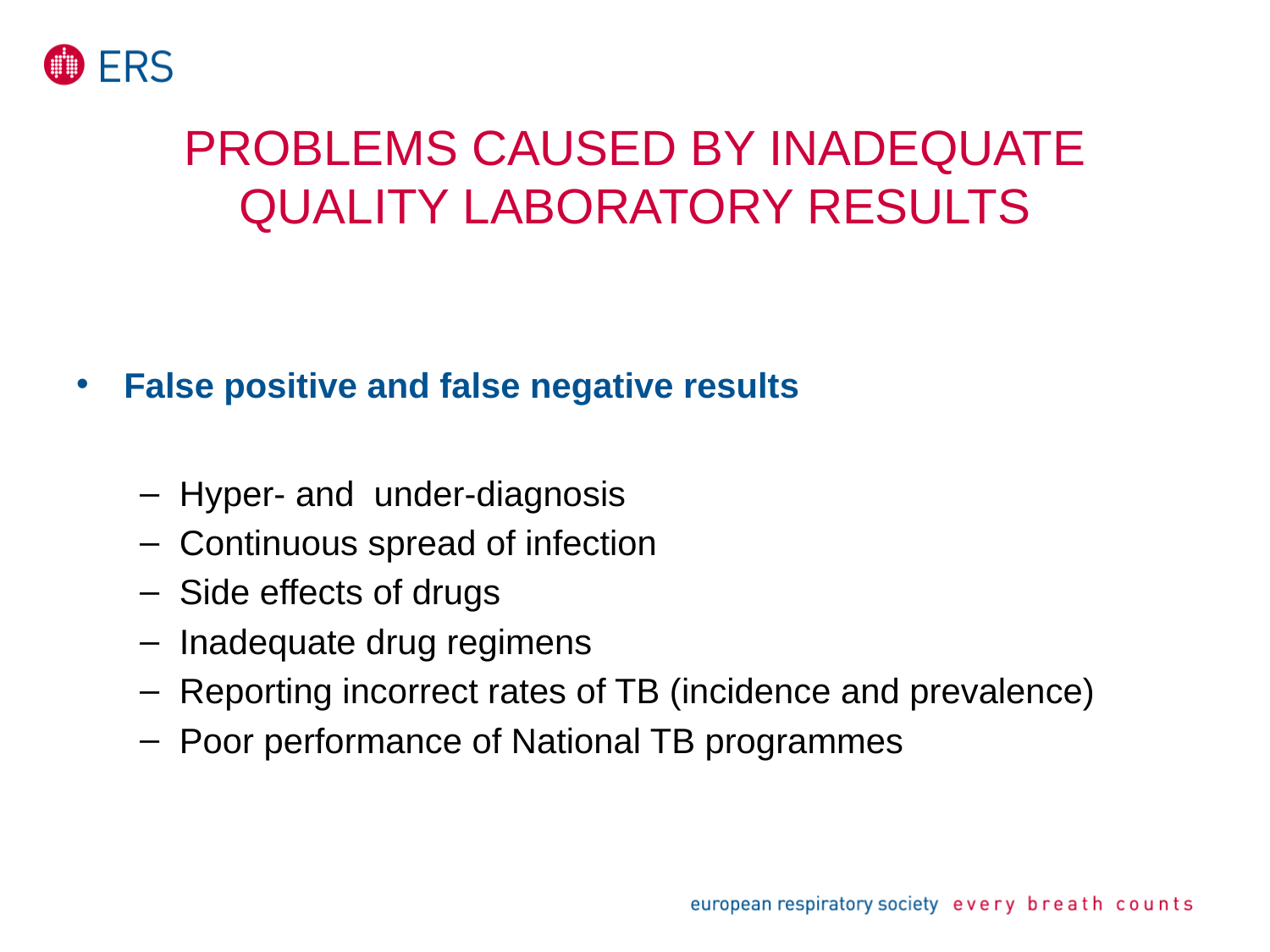

# Problems caused by inadequate quality laboratory results
False positive and false negative results

Hyper- and  under-diagnosis
Continuous spread of infection
Side effects of drugs
Inadequate drug regimens
Reporting incorrect rates of TB (incidence and prevalence)
Poor performance of National TB programmes